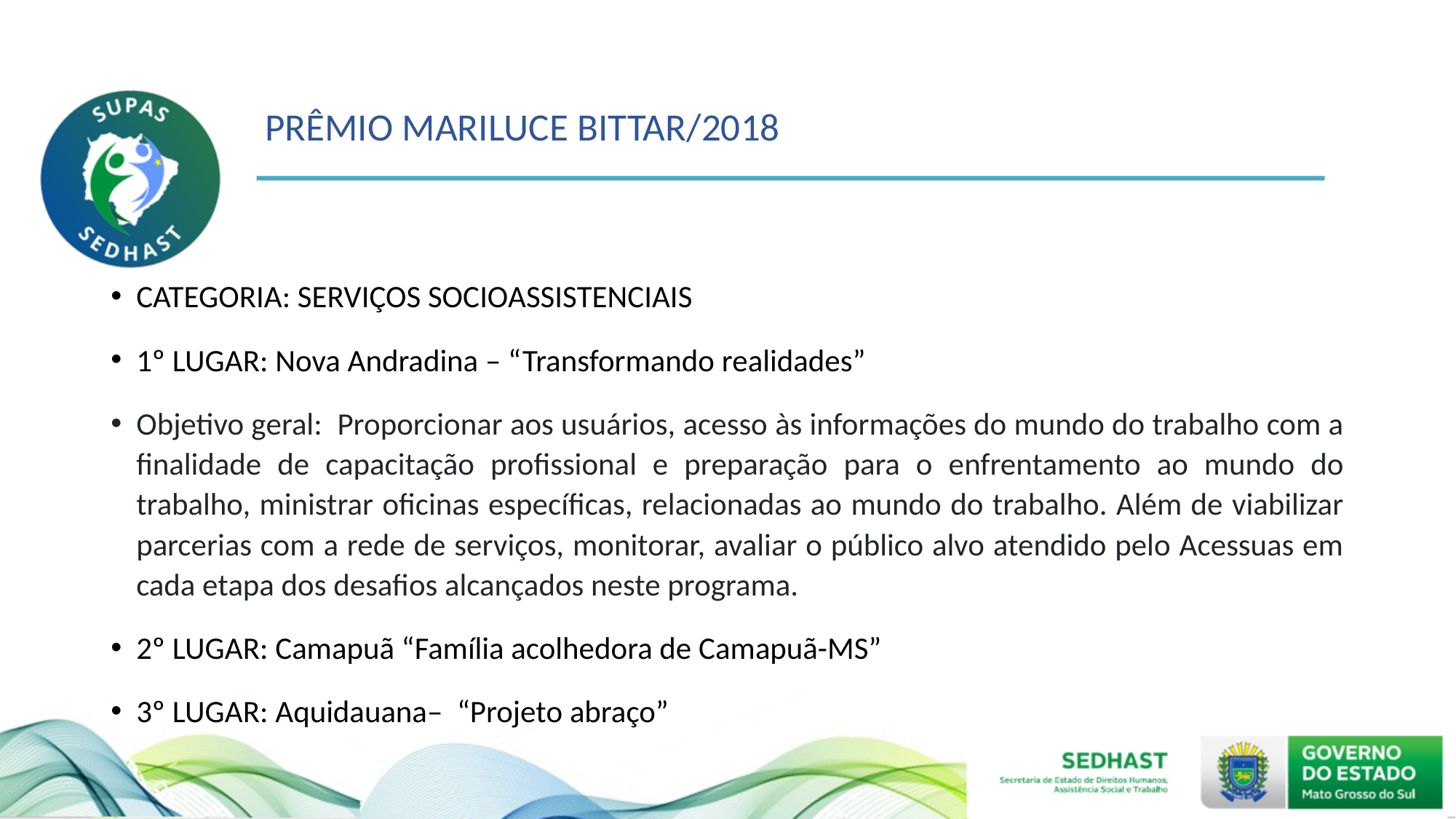

# PRÊMIO MARILUCE BITTAR/2018

CATEGORIA: SERVIÇOS SOCIOASSISTENCIAIS
1º LUGAR: Nova Andradina – “Transformando realidades”
Objetivo geral:  Proporcionar aos usuários, acesso às informações do mundo do trabalho com a finalidade de capacitação profissional e preparação para o enfrentamento ao mundo do trabalho, ministrar oficinas específicas, relacionadas ao mundo do trabalho. Além de viabilizar parcerias com a rede de serviços, monitorar, avaliar o público alvo atendido pelo Acessuas em cada etapa dos desafios alcançados neste programa.
2º LUGAR: Camapuã “Família acolhedora de Camapuã-MS”
3º LUGAR: Aquidauana–  “Projeto abraço”